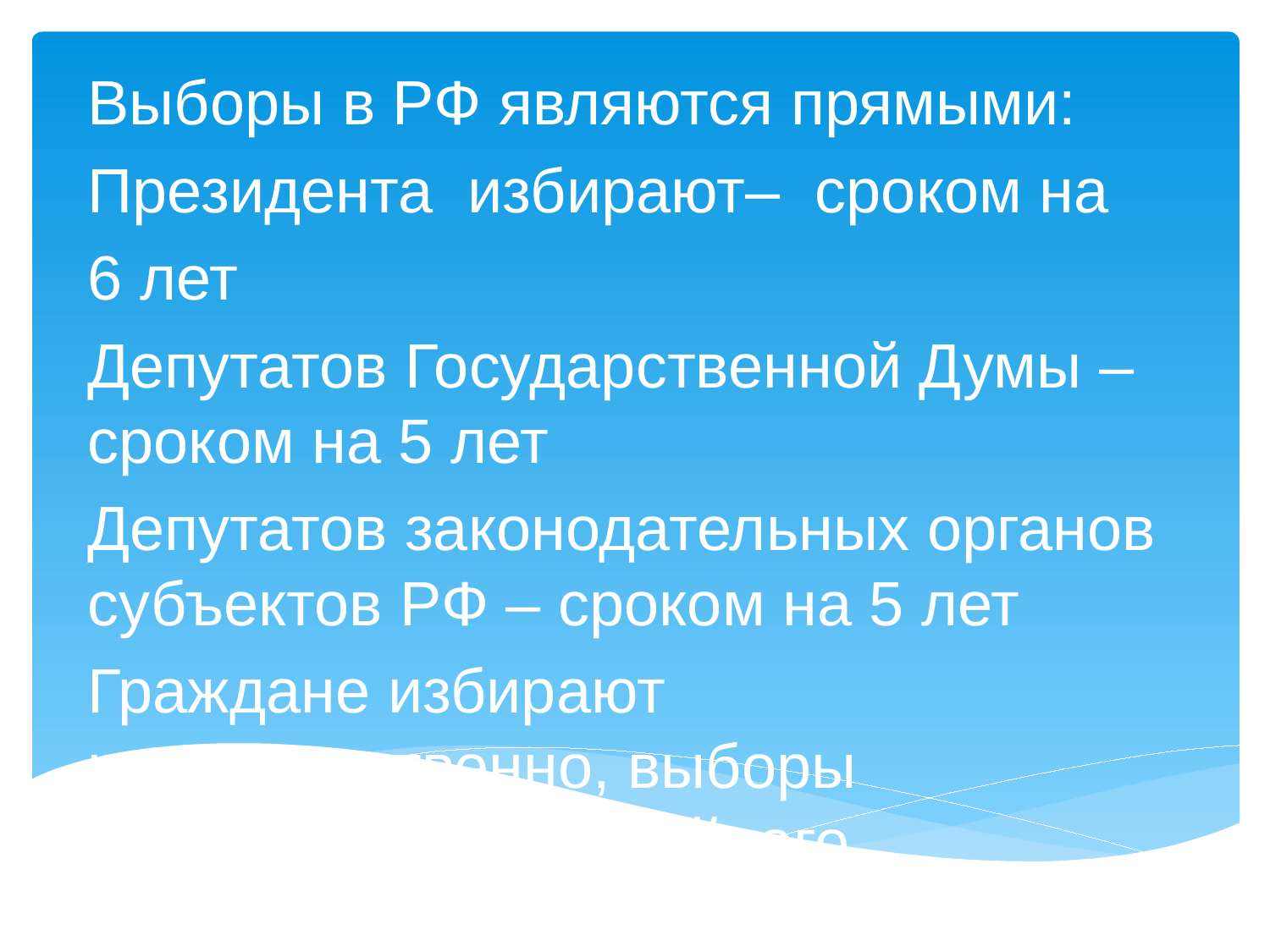

Выборы в РФ являются прямыми:
Президента  избирают–  сроком на
6 лет
Депутатов Государственной Думы – сроком на 5 лет
Депутатов законодательных органов субъектов РФ – сроком на 5 лет
Граждане избирают непосредственно, выборы проводятся путем тайного голосования.